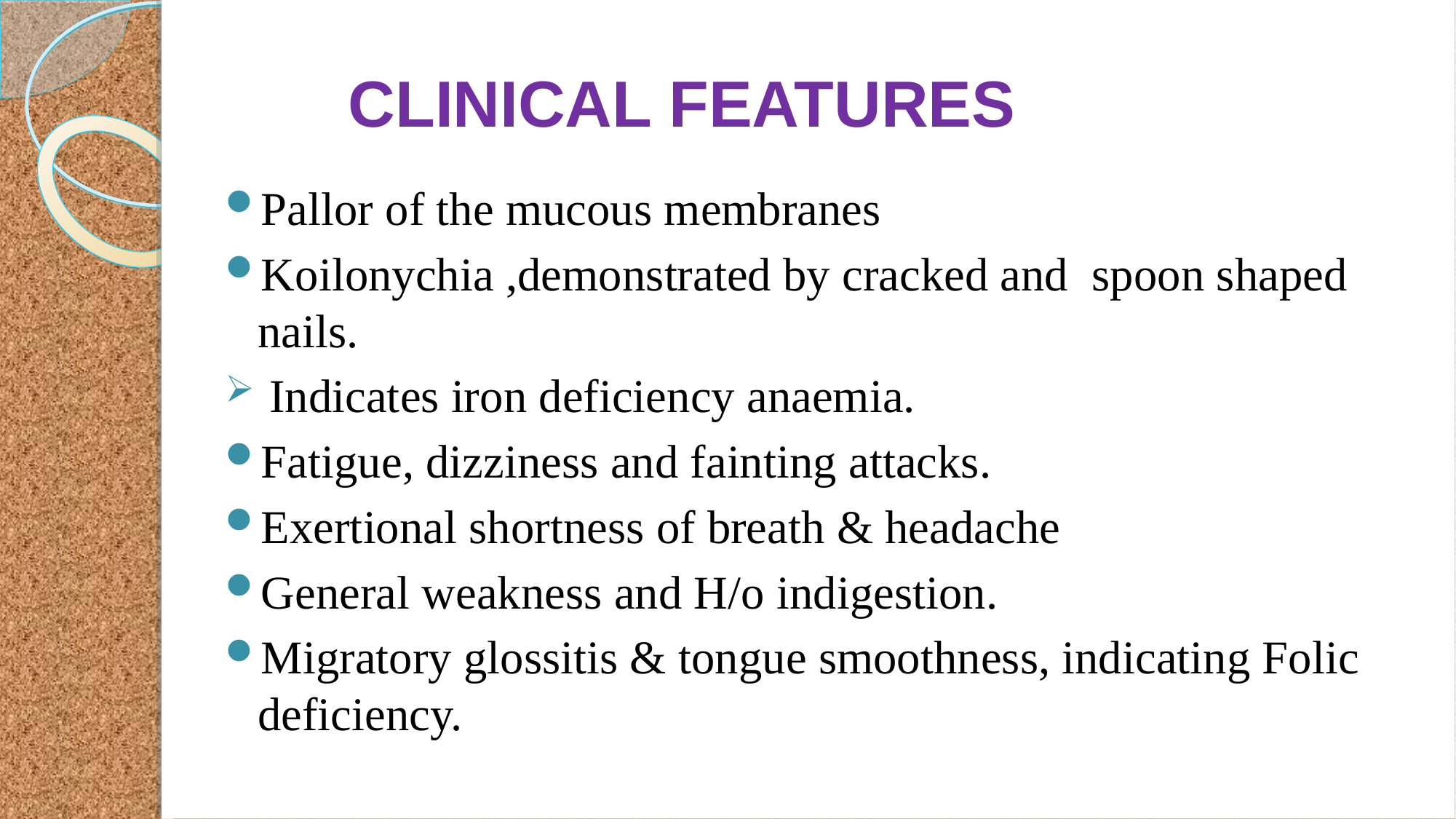

CLINICAL FEATURES
Pallor of the mucous membranes
Koilonychia ,demonstrated by cracked and  spoon shaped  nails.
 Indicates iron deficiency anaemia.
Fatigue, dizziness and fainting attacks.
Exertional shortness of breath & headache
General weakness and H/o indigestion.
Migratory glossitis & tongue smoothness, indicating Folic deficiency.